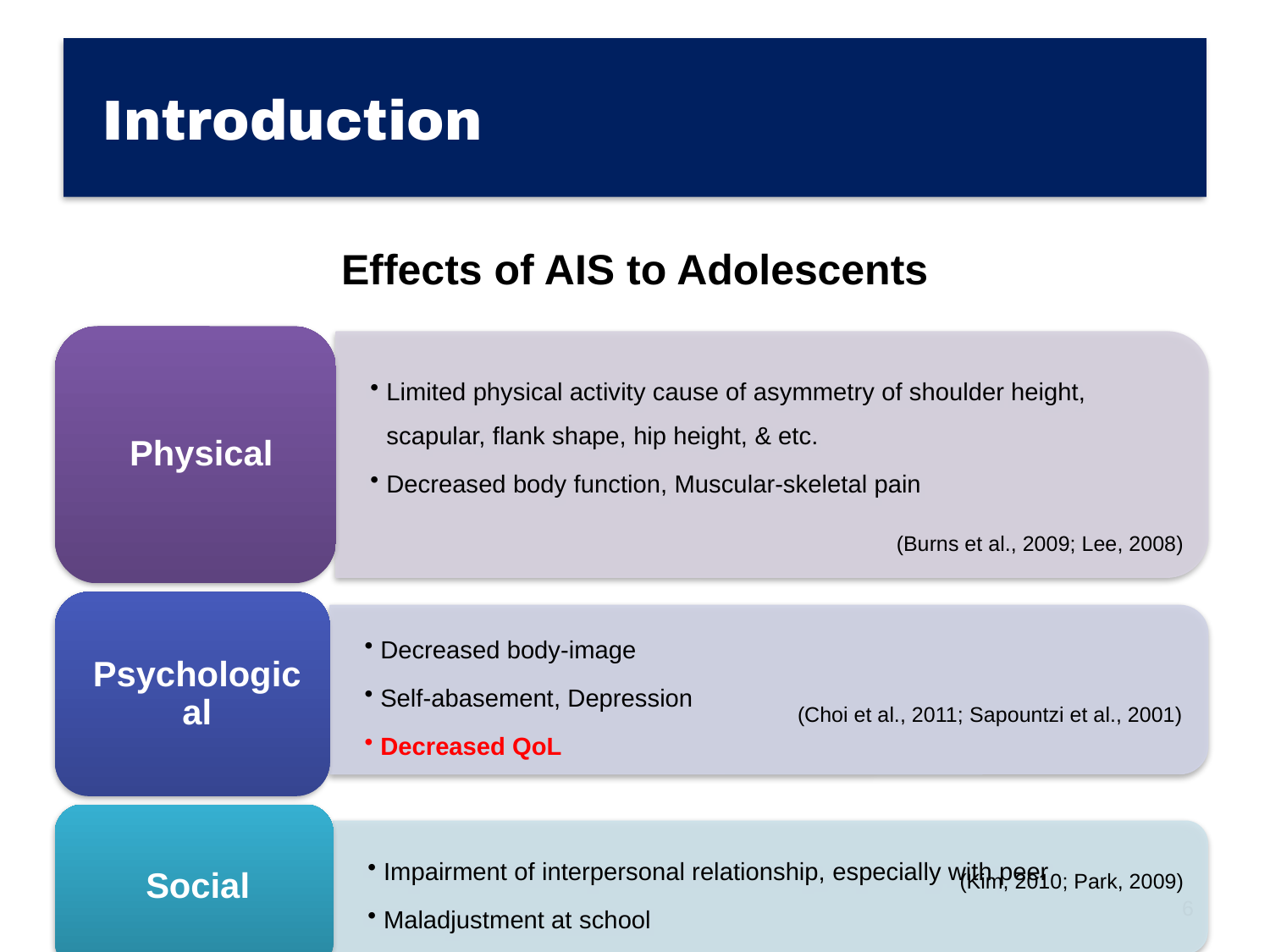

# Introduction
Effects of AIS to Adolescents
Limited physical activity cause of asymmetry of shoulder height, scapular, flank shape, hip height, & etc.
Decreased body function, Muscular-skeletal pain
Physical
Decreased body-image
Self-abasement, Depression
Decreased QoL
Psychological
Impairment of interpersonal relationship, especially with peer
Maladjustment at school
Social
(Burns et al., 2009; Lee, 2008)
(Choi et al., 2011; Sapountzi et al., 2001)
(Kim, 2010; Park, 2009)
6